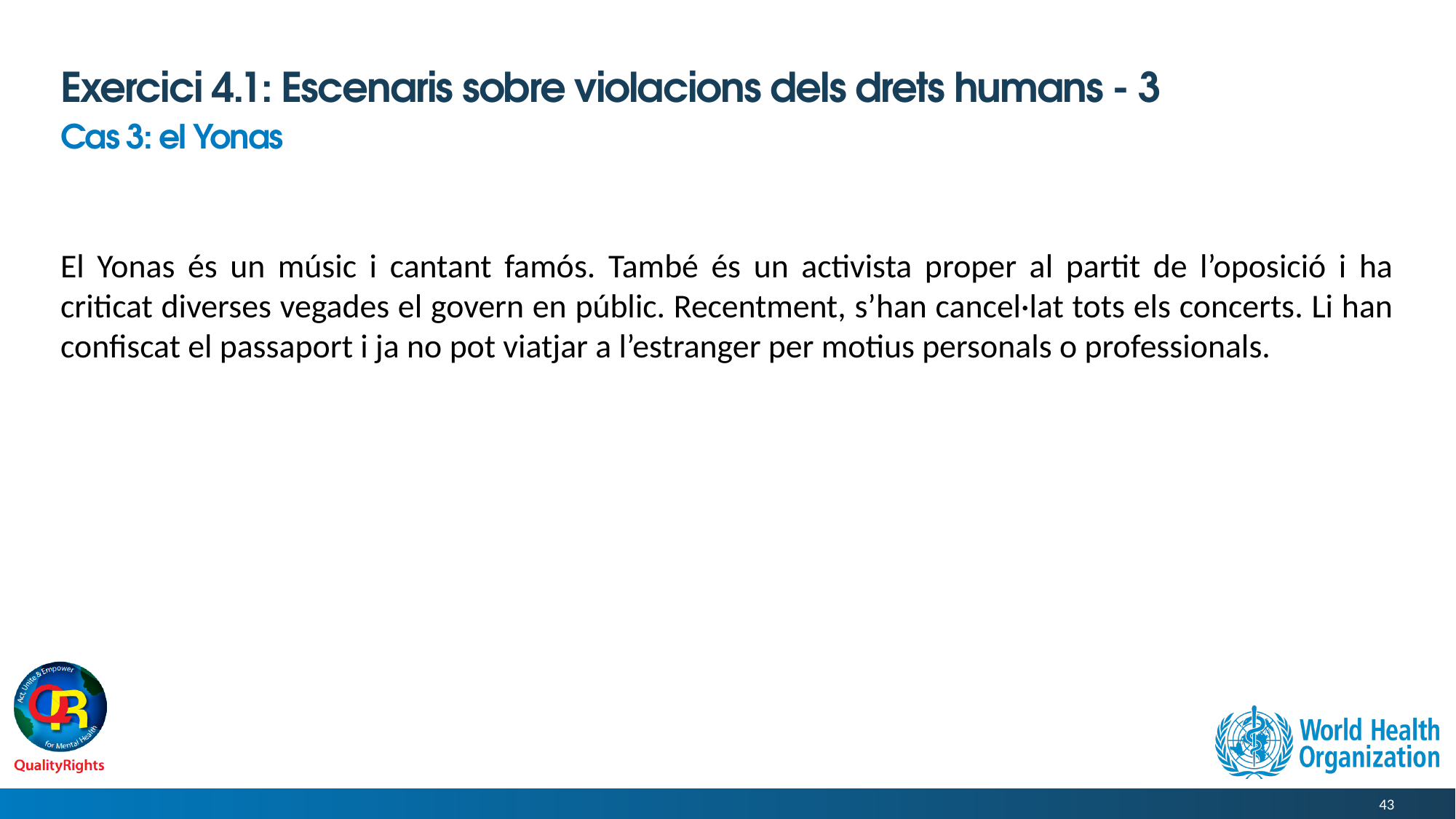

# Exercici 4.1: Escenaris sobre violacions dels drets humans - 3
Cas 3: el Yonas

El Yonas és un músic i cantant famós. També és un activista proper al partit de l’oposició i ha criticat diverses vegades el govern en públic. Recentment, s’han cancel·lat tots els concerts. Li han confiscat el passaport i ja no pot viatjar a l’estranger per motius personals o professionals.

43